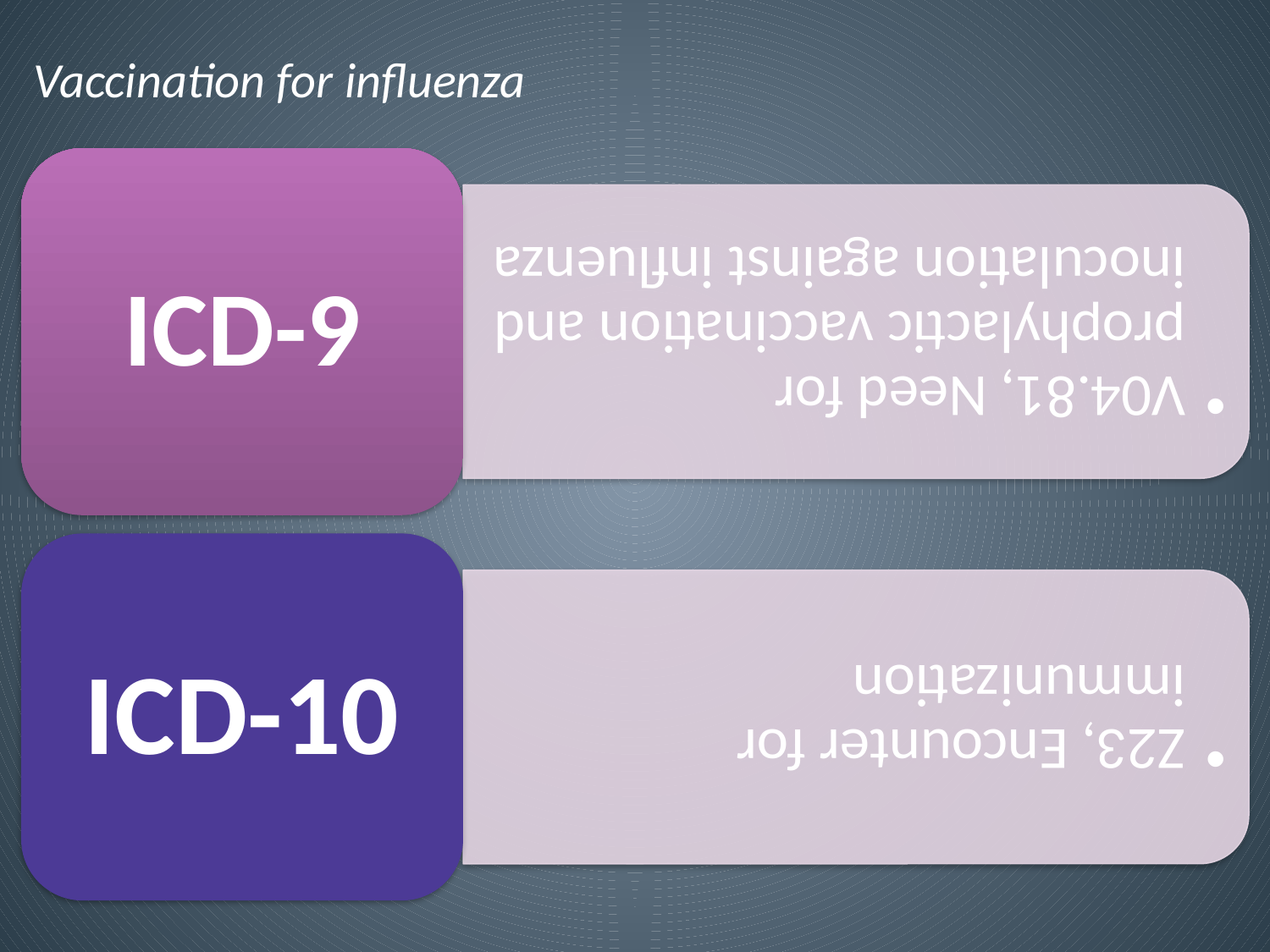

Vaccination for influenza
V04.81, Need for prophylactic vaccination and inoculation against influenza
ICD-9
Z23, Encounter for immunization
ICD-10